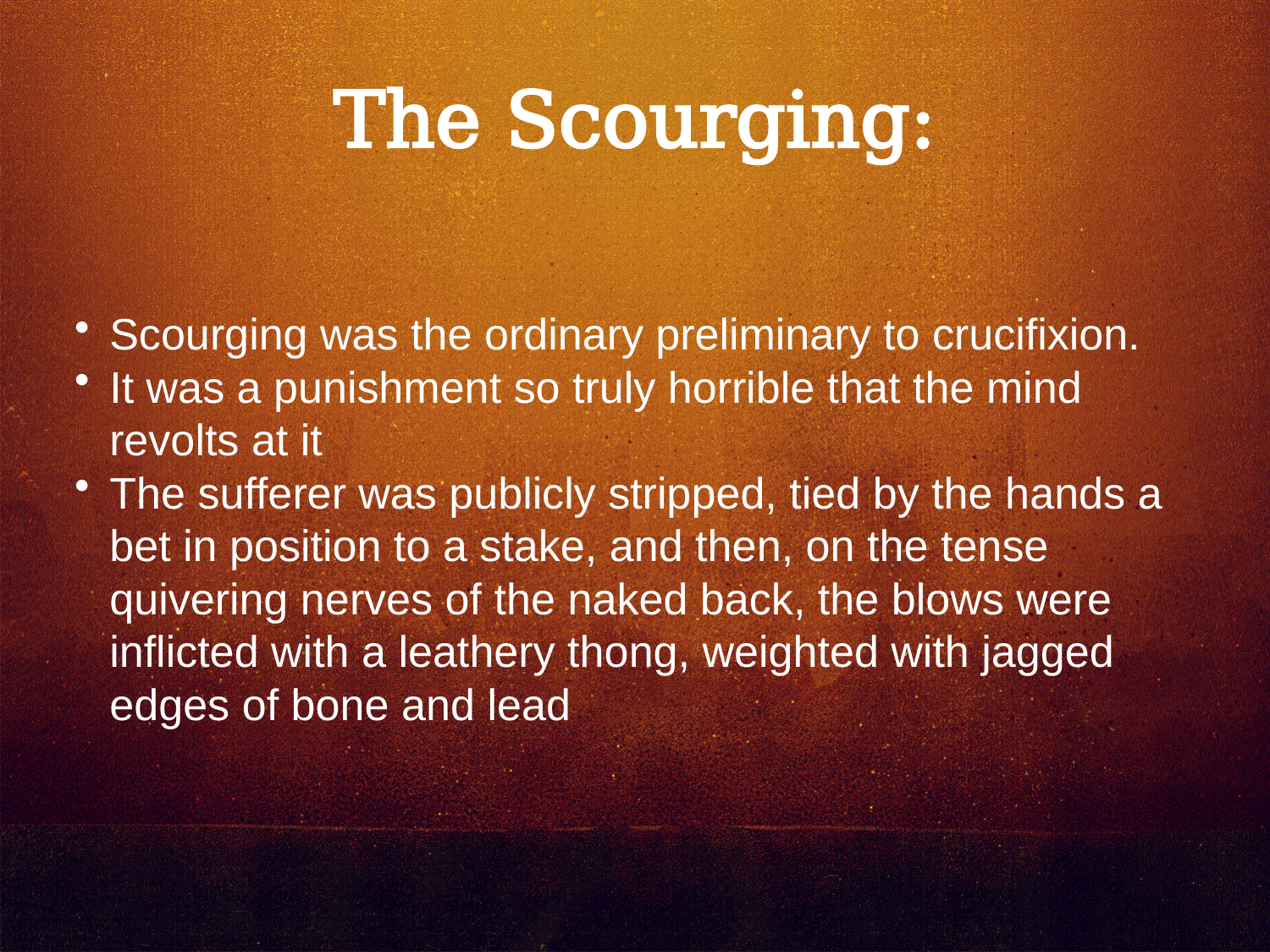

The Scourging:
Scourging was the ordinary preliminary to crucifixion.
It was a punishment so truly horrible that the mind revolts at it
The sufferer was publicly stripped, tied by the hands a bet in position to a stake, and then, on the tense quivering nerves of the naked back, the blows were inflicted with a leathery thong, weighted with jagged edges of bone and lead